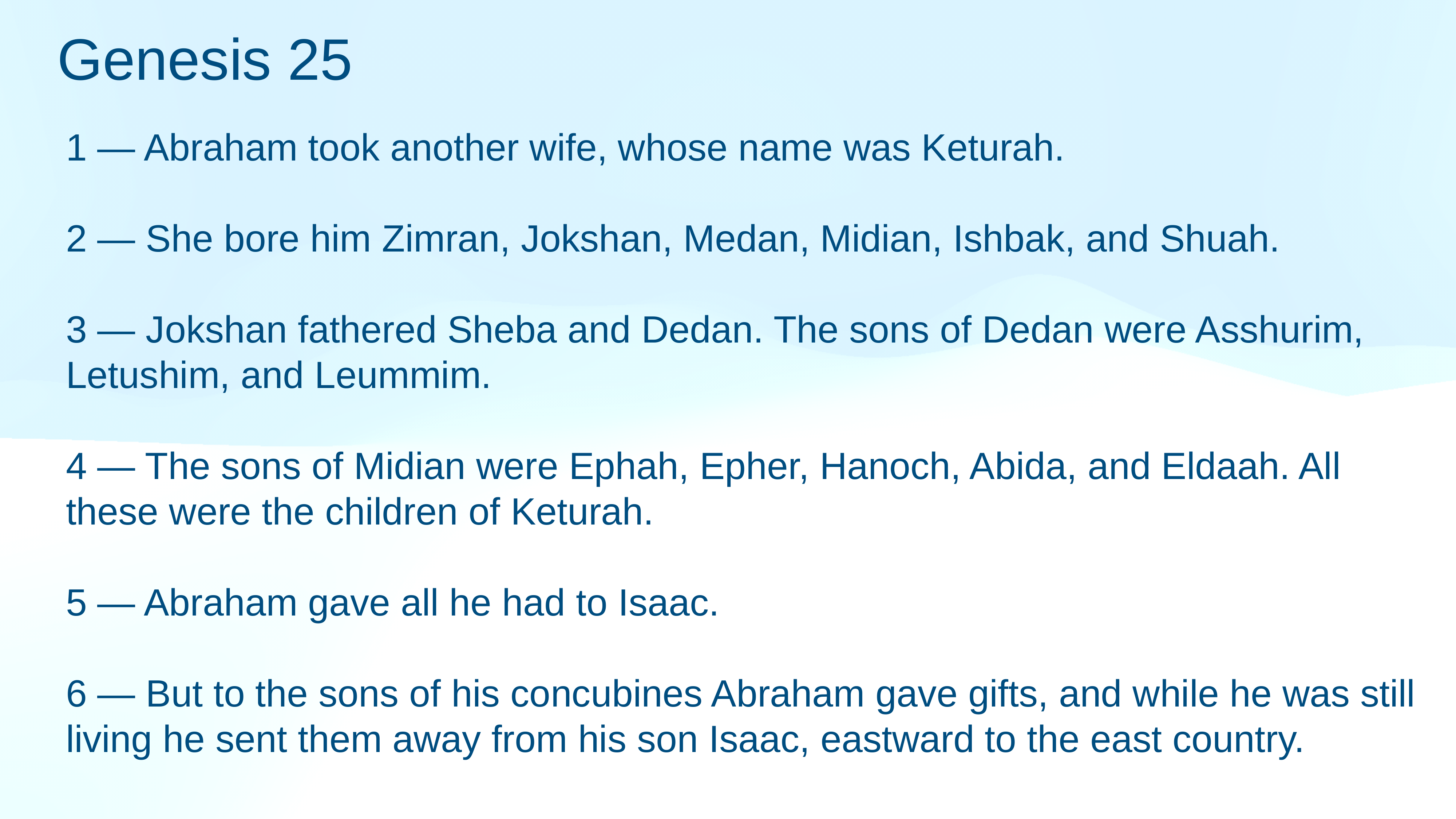

Genesis 25
1 — Abraham took another wife, whose name was Keturah.

2 — She bore him Zimran, Jokshan, Medan, Midian, Ishbak, and Shuah.

3 — Jokshan fathered Sheba and Dedan. The sons of Dedan were Asshurim, Letushim, and Leummim.

4 — The sons of Midian were Ephah, Epher, Hanoch, Abida, and Eldaah. All these were the children of Keturah.

5 — Abraham gave all he had to Isaac.

6 — But to the sons of his concubines Abraham gave gifts, and while he was still living he sent them away from his son Isaac, eastward to the east country.